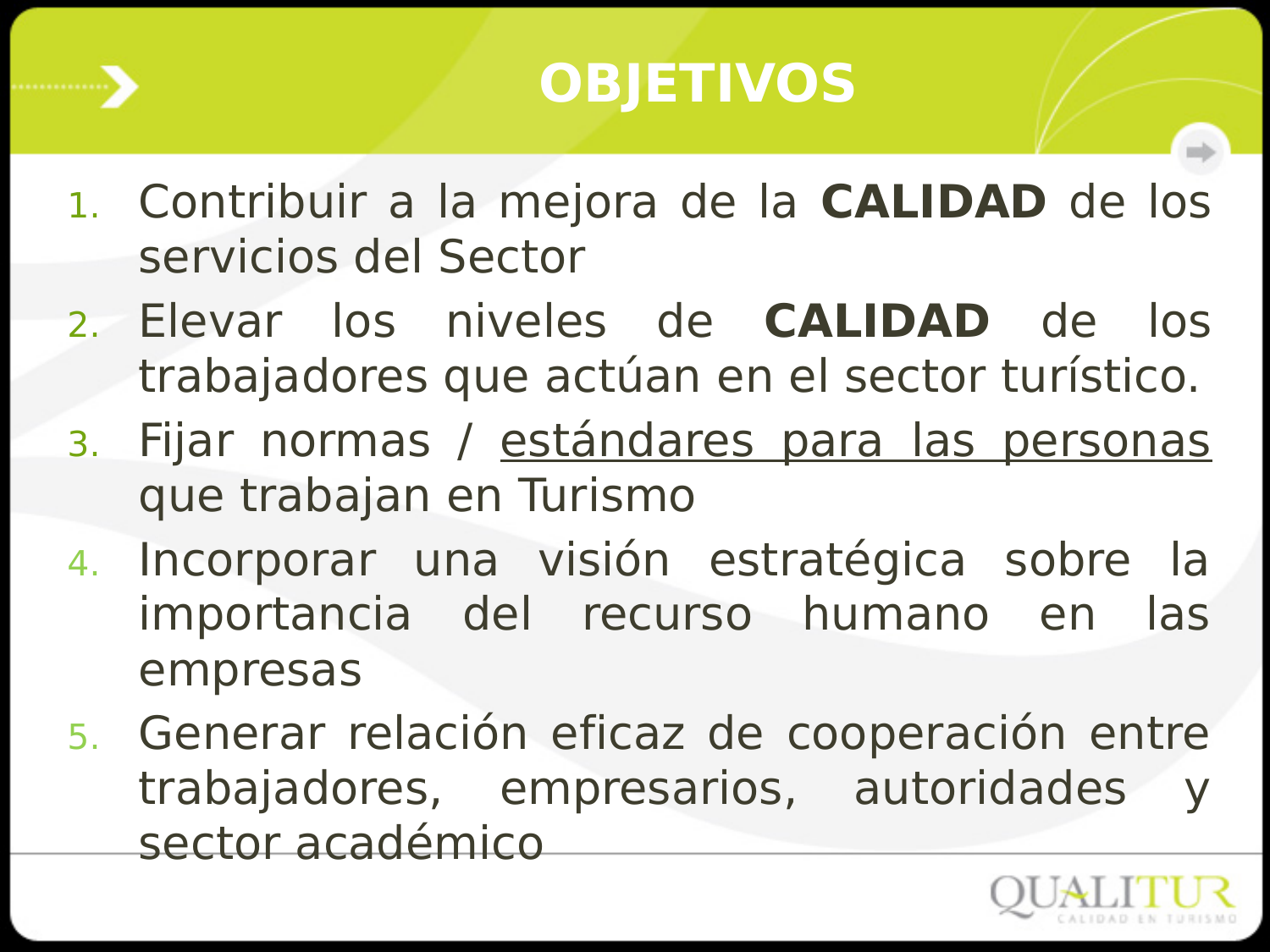

# OBJETIVOS
Contribuir a la mejora de la CALIDAD de los servicios del Sector
Elevar los niveles de CALIDAD de los trabajadores que actúan en el sector turístico.
Fijar normas / estándares para las personas que trabajan en Turismo
Incorporar una visión estratégica sobre la importancia del recurso humano en las empresas
Generar relación eficaz de cooperación entre trabajadores, empresarios, autoridades y sector académico